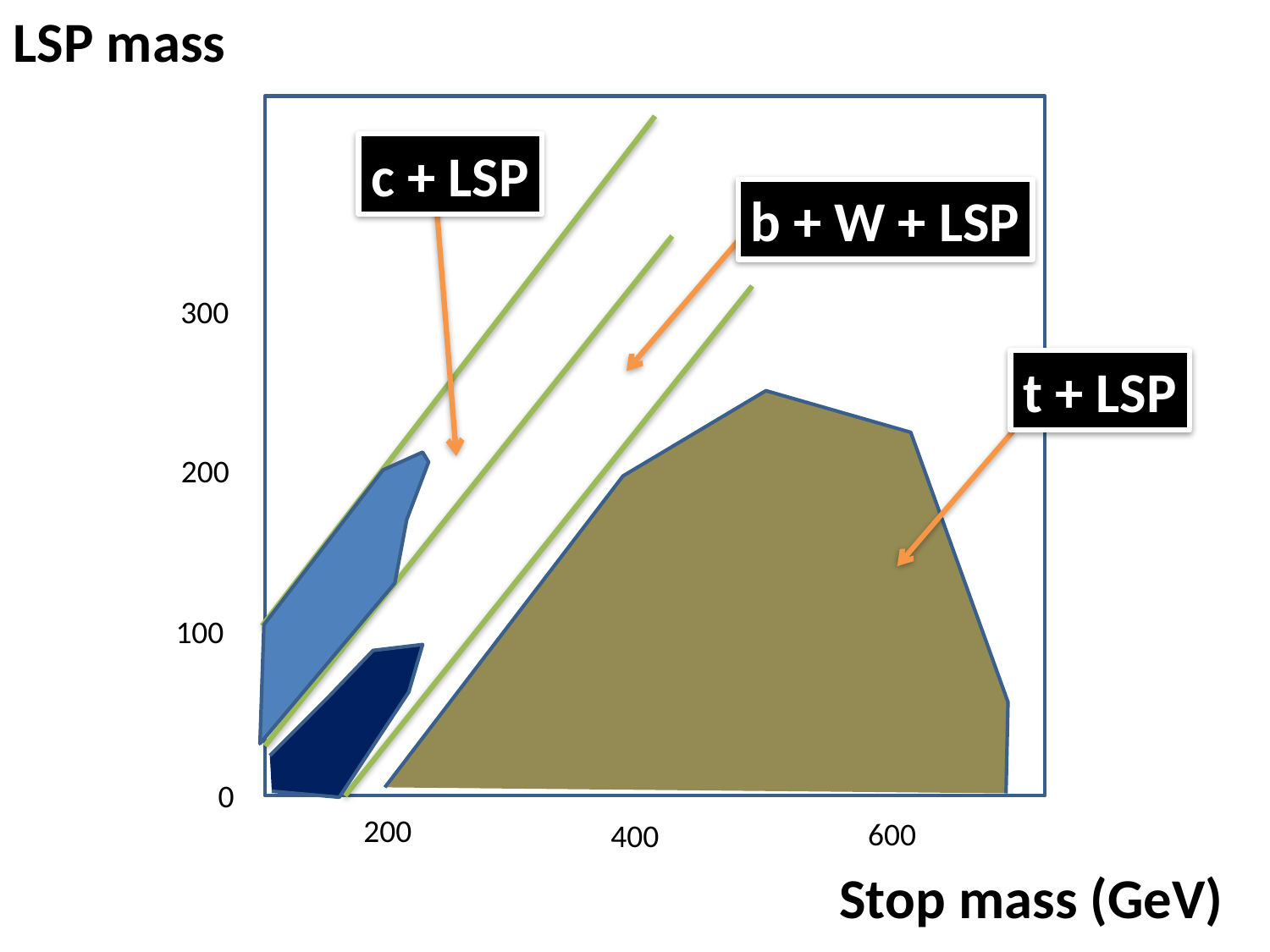

LSP mass

c + LSP
b + W + LSP
300
t + LSP

200

100

0
200
600
400
Stop mass (GeV)